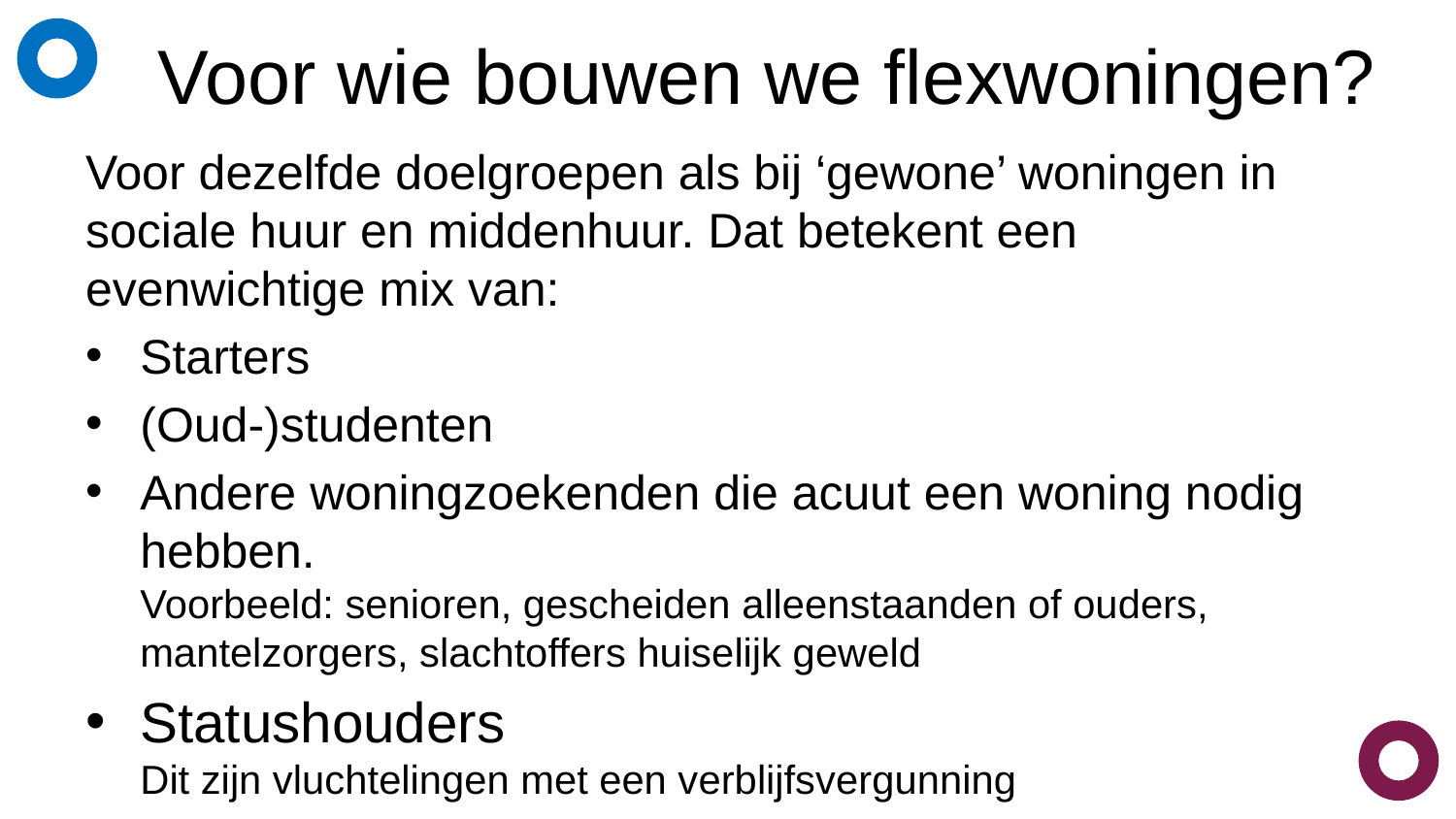

# Voor wie bouwen we flexwoningen?
Voor dezelfde doelgroepen als bij ‘gewone’ woningen in sociale huur en middenhuur. Dat betekent een evenwichtige mix van:
Starters
(Oud-)studenten
Andere woningzoekenden die acuut een woning nodig hebben.
Voorbeeld: senioren, gescheiden alleenstaanden of ouders, mantelzorgers, slachtoffers huiselijk geweld
Statushouders
Dit zijn vluchtelingen met een verblijfsvergunning